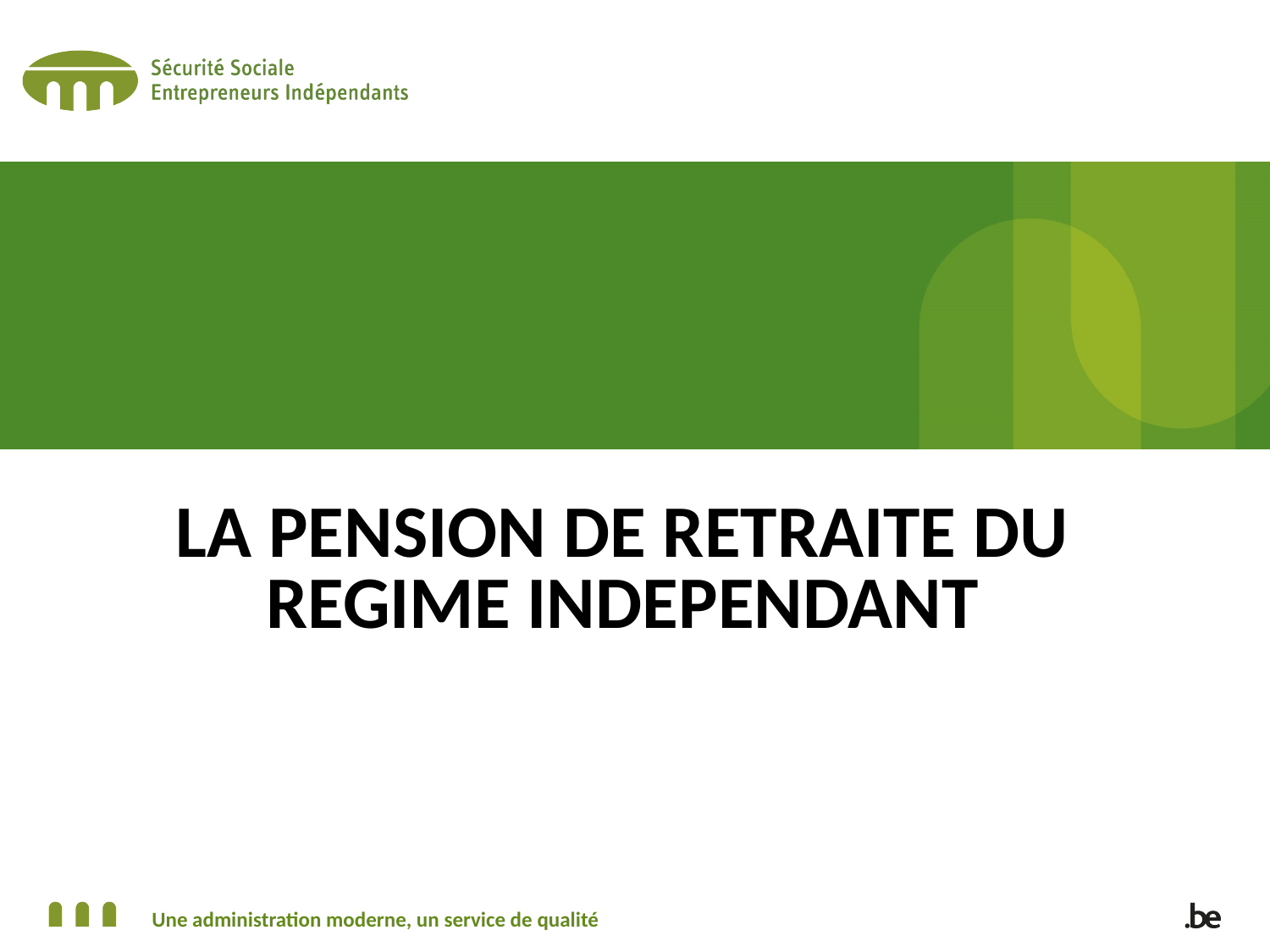

# LA PENSION DE RETRAITE DU REGIME INDEPENDANT